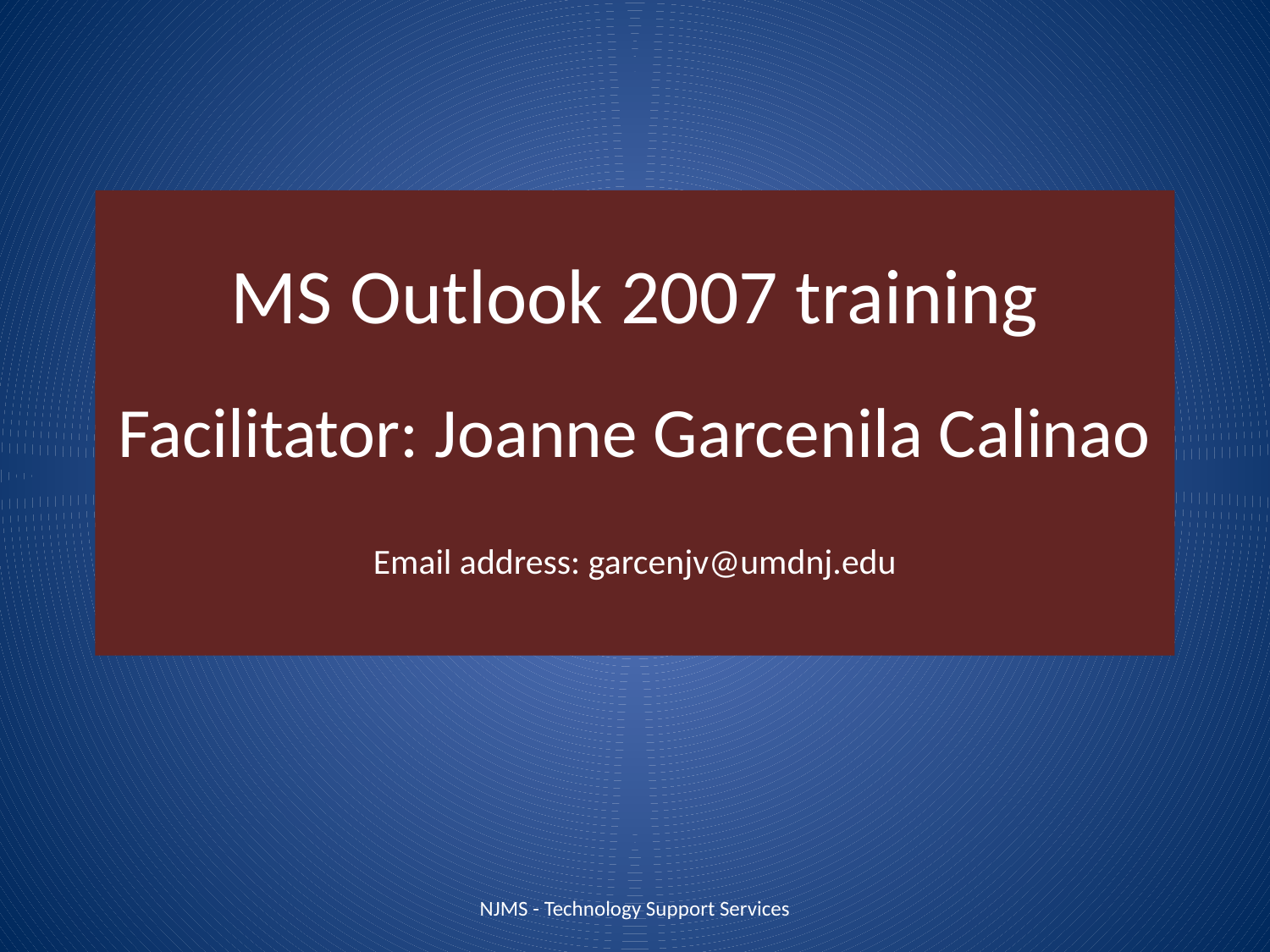

# MS Outlook 2007 training
Facilitator: Joanne Garcenila Calinao
                                                                                Email address: garcenjv@umdnj.edu

NJMS - Technology Support Services